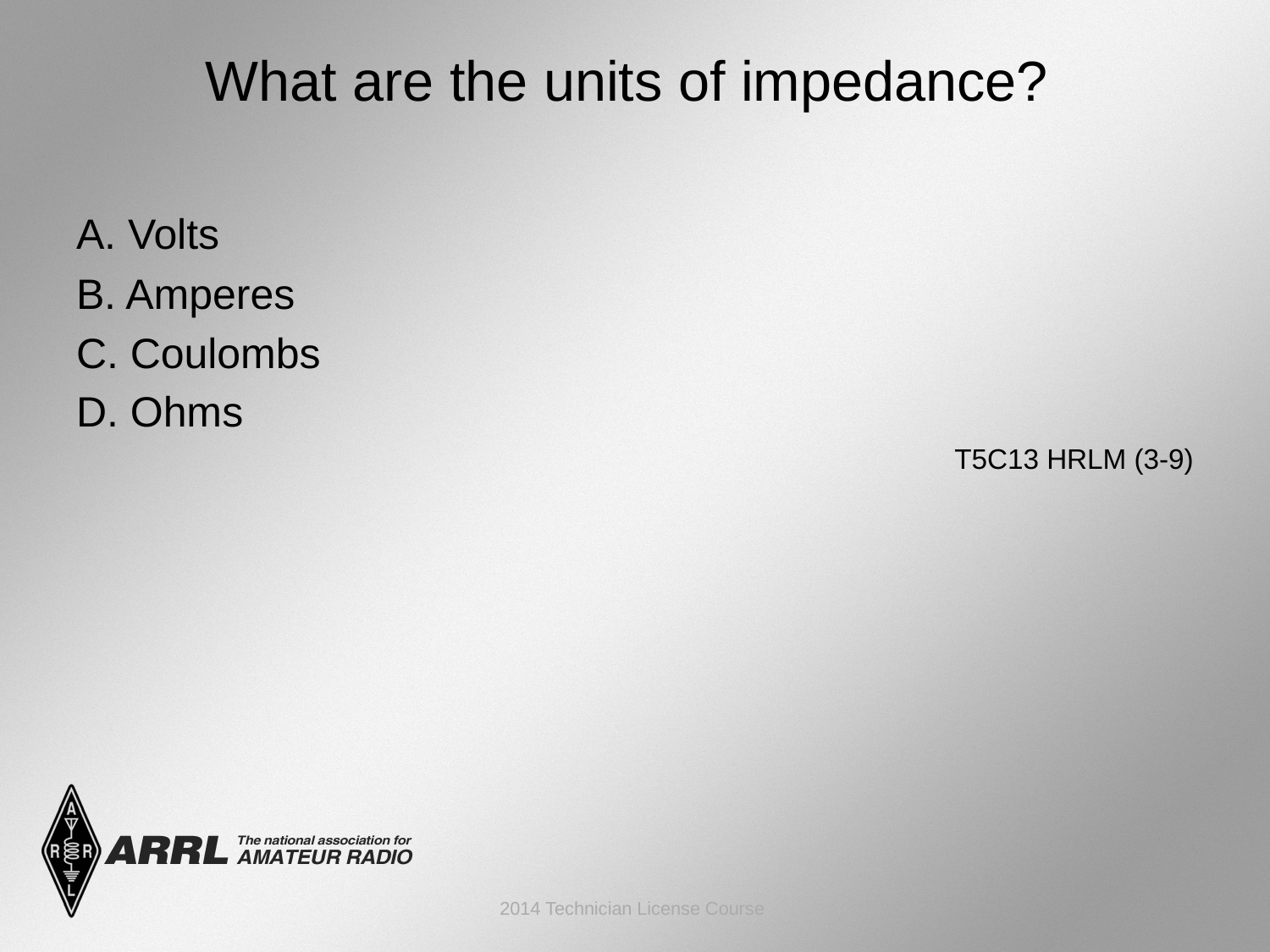

# What are the units of impedance?
A. Volts
B. Amperes
C. Coulombs
D. Ohms
 T5C13 HRLM (3-9)
2014 Technician License Course